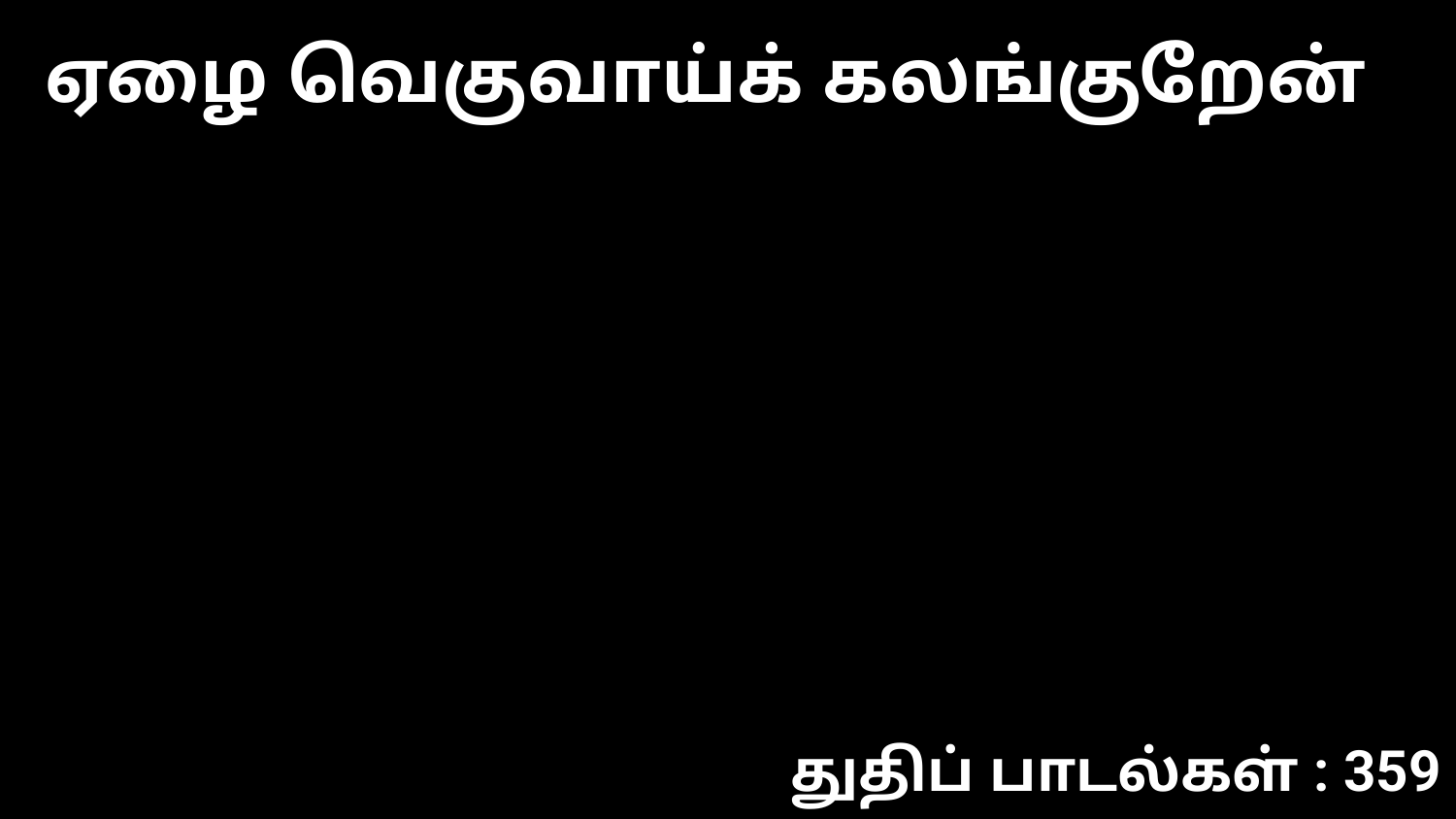

ஏழை வெகுவாய்க் கலங்குறேன்
துதிப் பாடல்கள் : 359